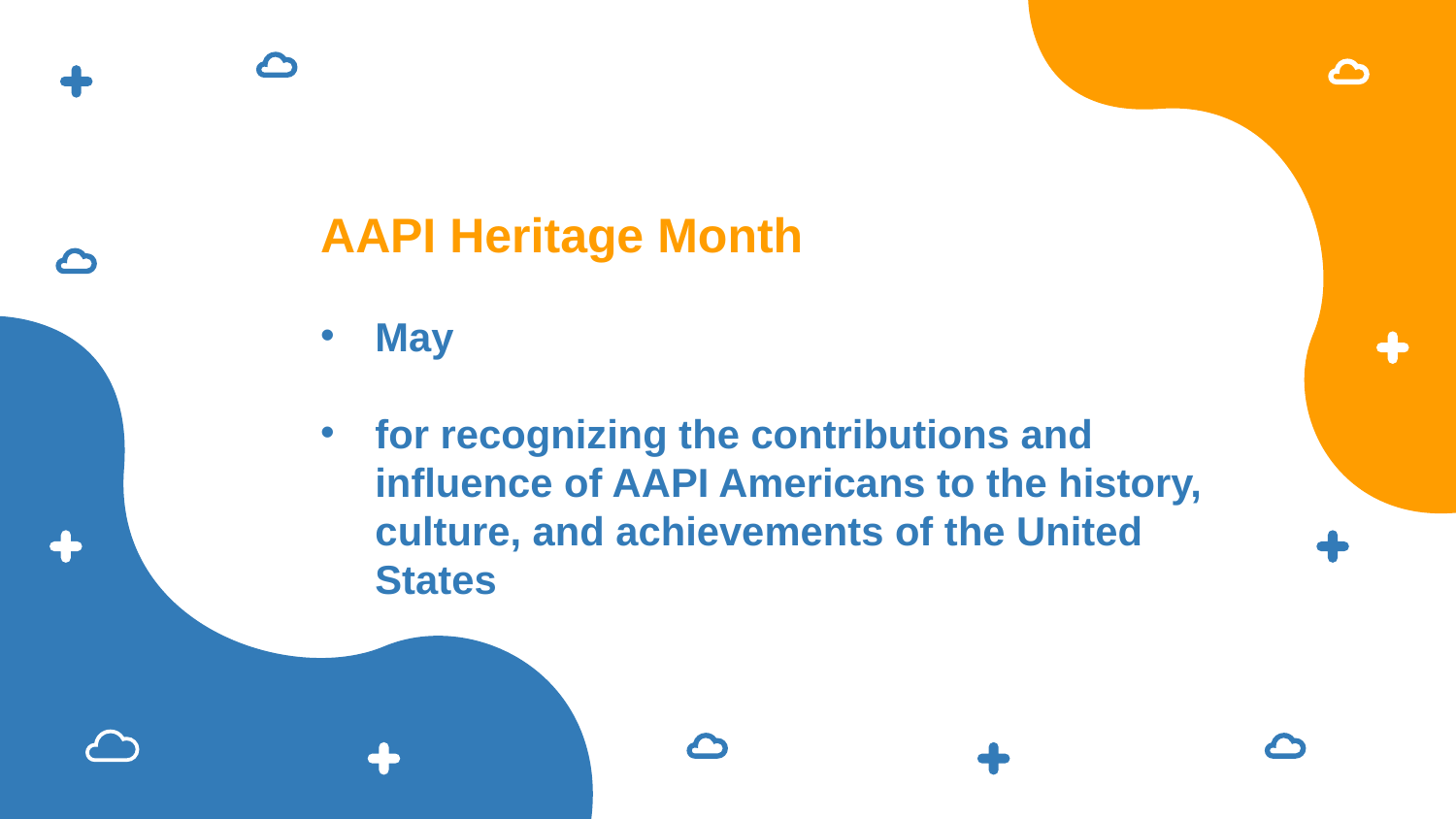

AAPI Heritage Month

May

for recognizing the contributions and influence of AAPI Americans to the history, culture, and achievements of the United States